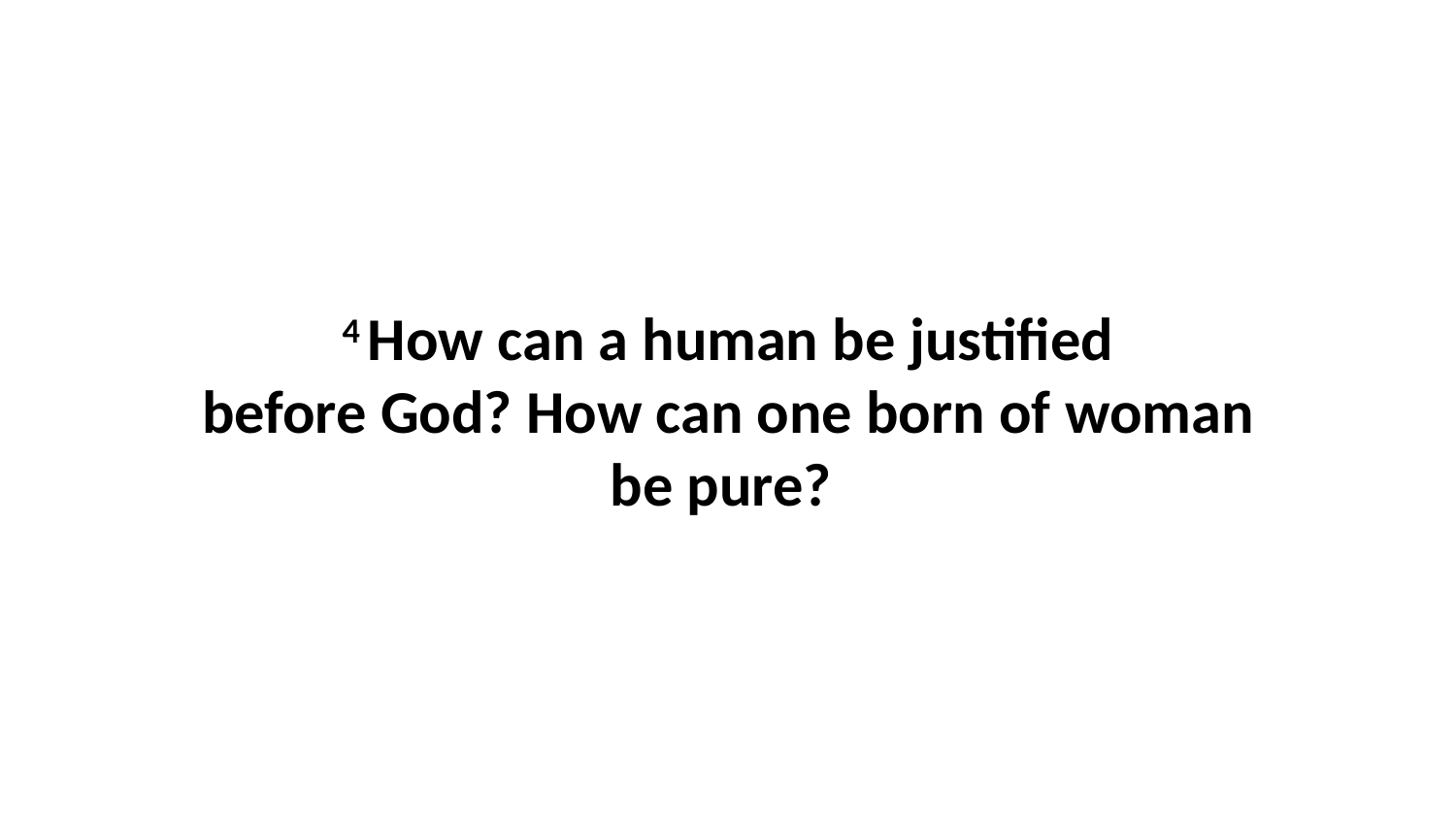

4 How can a human be justified before God? How can one born of woman be pure?